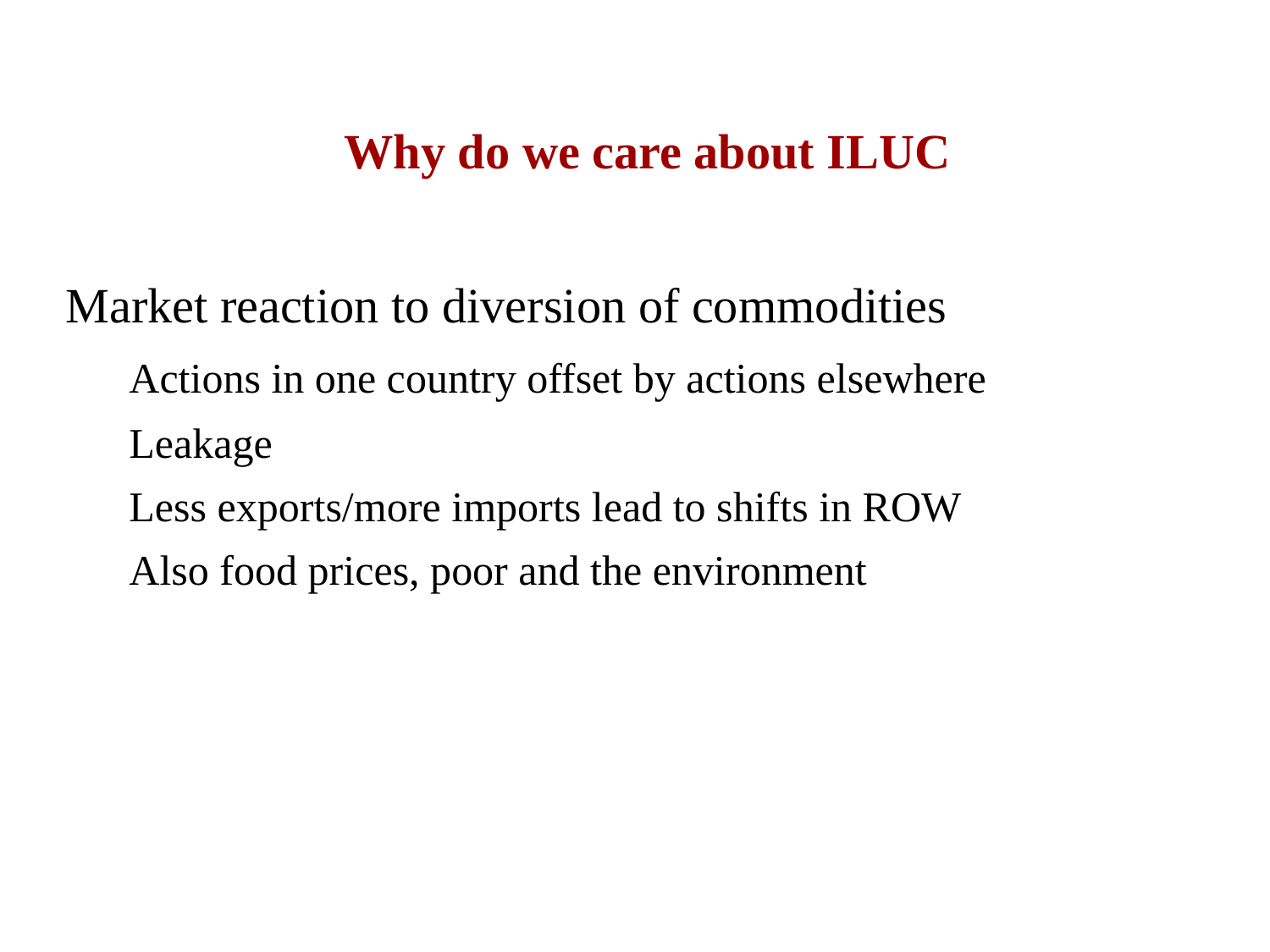

# Why do we care about ILUC

Market reaction to diversion of commodities
	Actions in one country offset by actions elsewhere
	Leakage
	Less exports/more imports lead to shifts in ROW
	Also food prices, poor and the environment